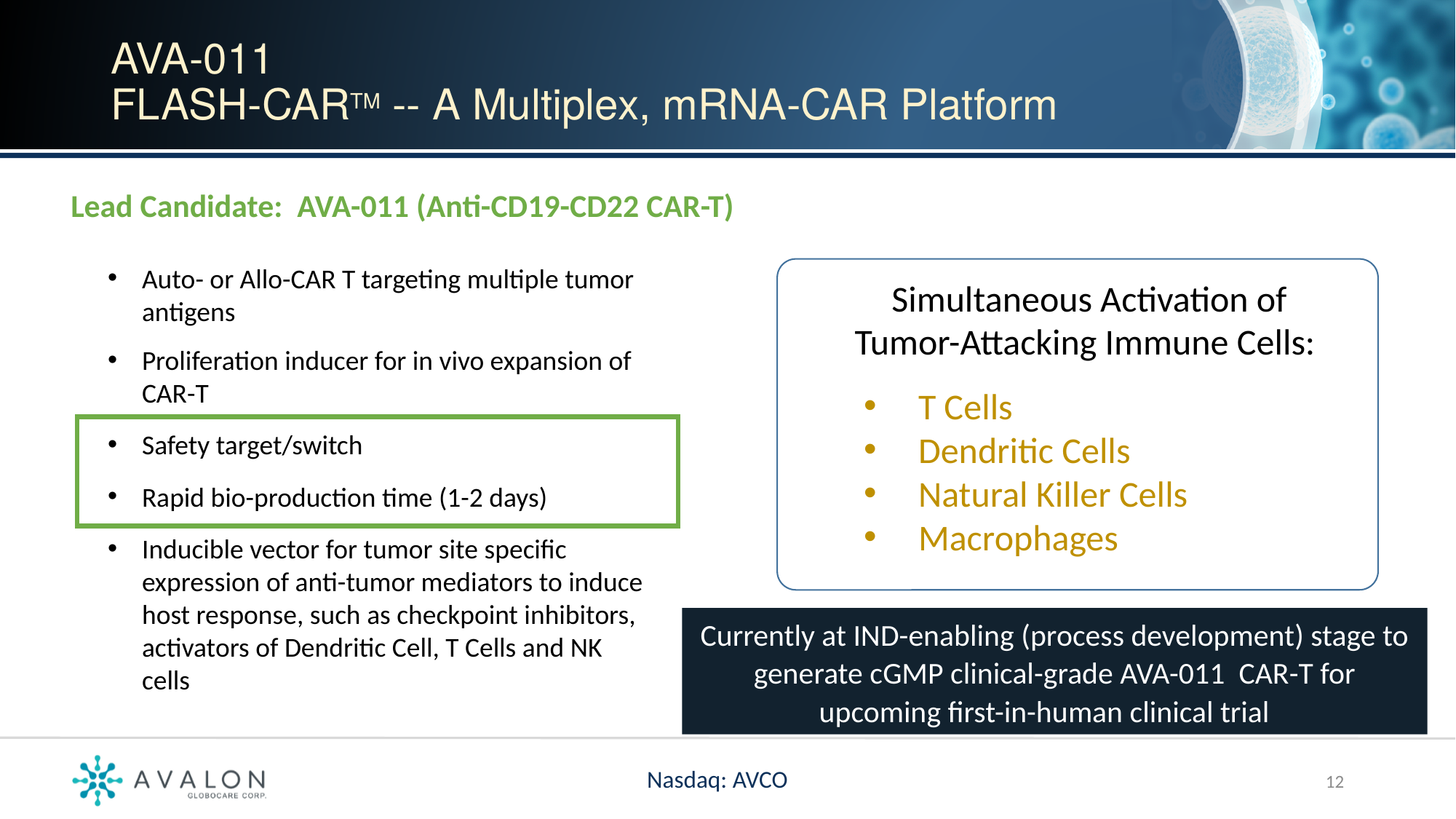

# AVA-011 FLASH-CARTM -- A Multiplex, mRNA-CAR Platform
Lead Candidate:  AVA-011 (Anti-CD19-CD22 CAR-T)
Auto- or Allo-CAR T targeting multiple tumor antigens

Proliferation inducer for in vivo expansion of CAR-T

Safety target/switch

Rapid bio-production time (1-2 days)

Inducible vector for tumor site specific expression of anti-tumor mediators to induce host response, such as checkpoint inhibitors, activators of Dendritic Cell, T Cells and NK cells

Simultaneous Activation of
Tumor-Attacking Immune Cells:

T Cells
Dendritic Cells
Natural Killer Cells
Macrophages

Currently at IND-enabling (process development) stage to generate cGMP clinical-grade AVA-011  CAR-T for upcoming first-in-human clinical trial
12